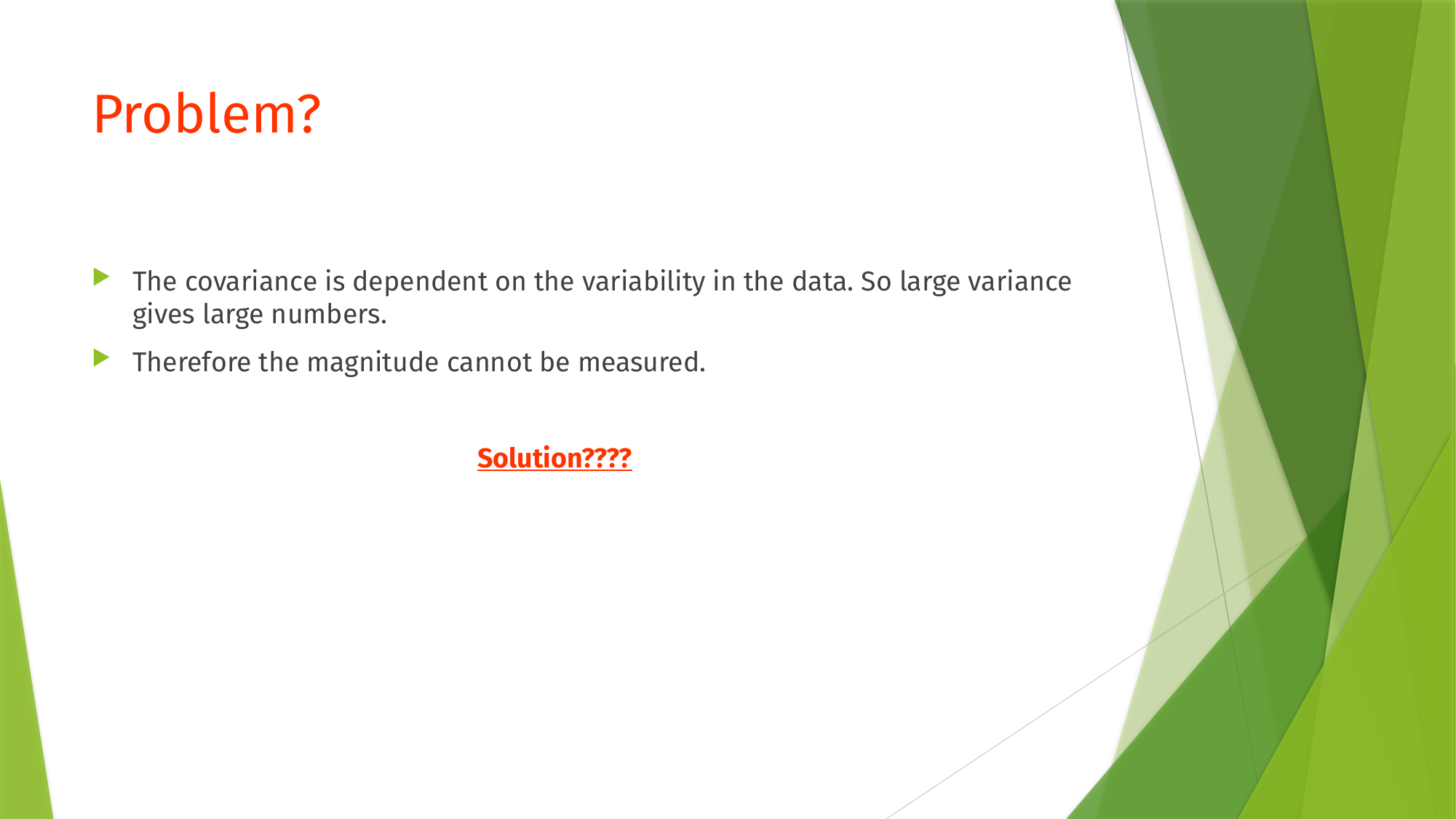

# Problem?
The covariance is dependent on the variability in the data. So large variance gives large numbers.
Therefore the magnitude cannot be measured.

                                                     Solution????